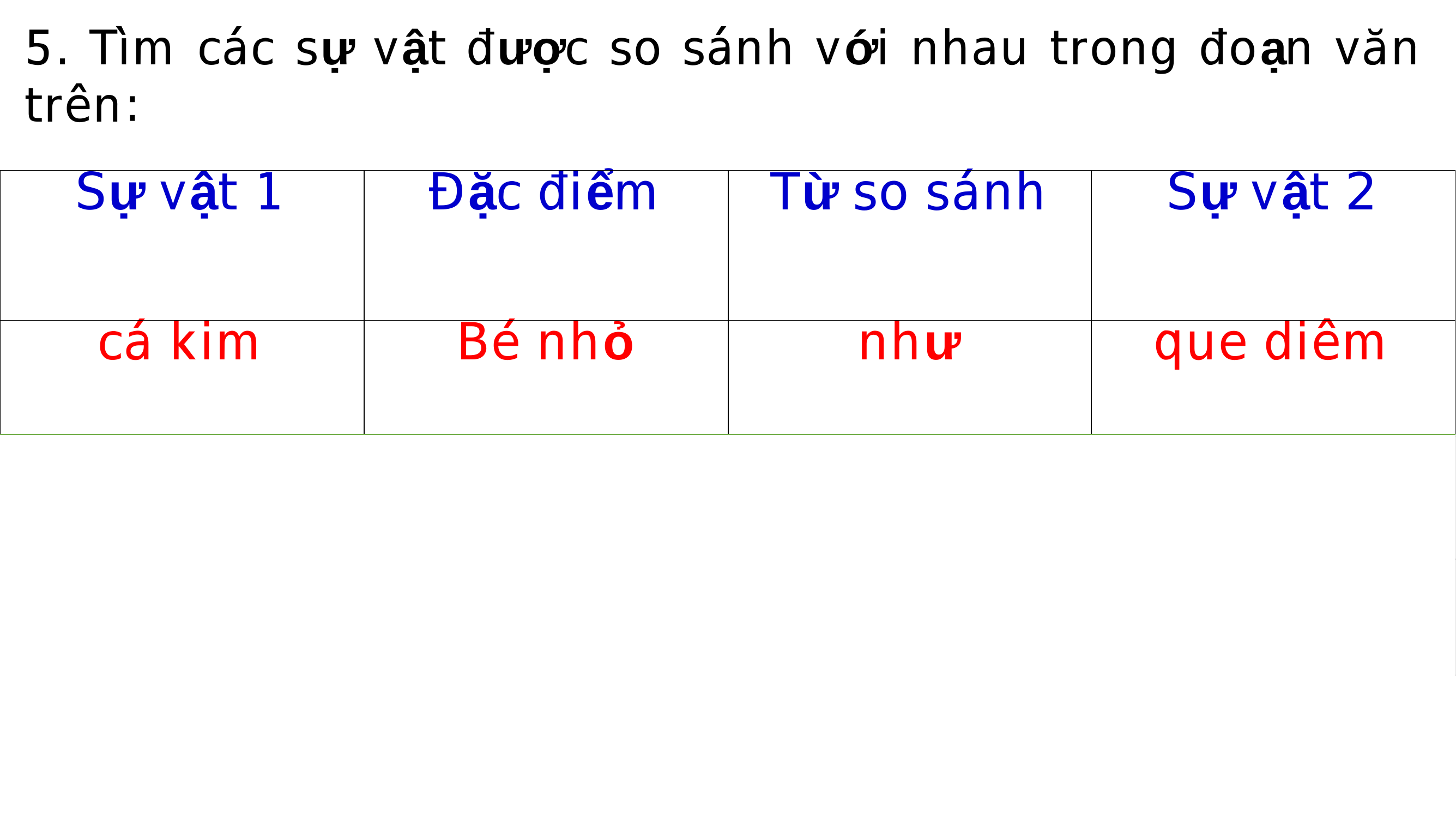

5. Tìm các sự vật được so sánh với nhau trong đoạn văn trên:

| Sự vật 1 | Đặc điểm | Từ so sánh | Sự vật 2 |
| --- | --- | --- | --- |
| cá kim | Bé nhỏ | như | que diêm |
| cá khoai | trong suốt | như | miếng nước đá |

| cá hồng | đỏ | như | lửa |
| --- | --- | --- | --- |